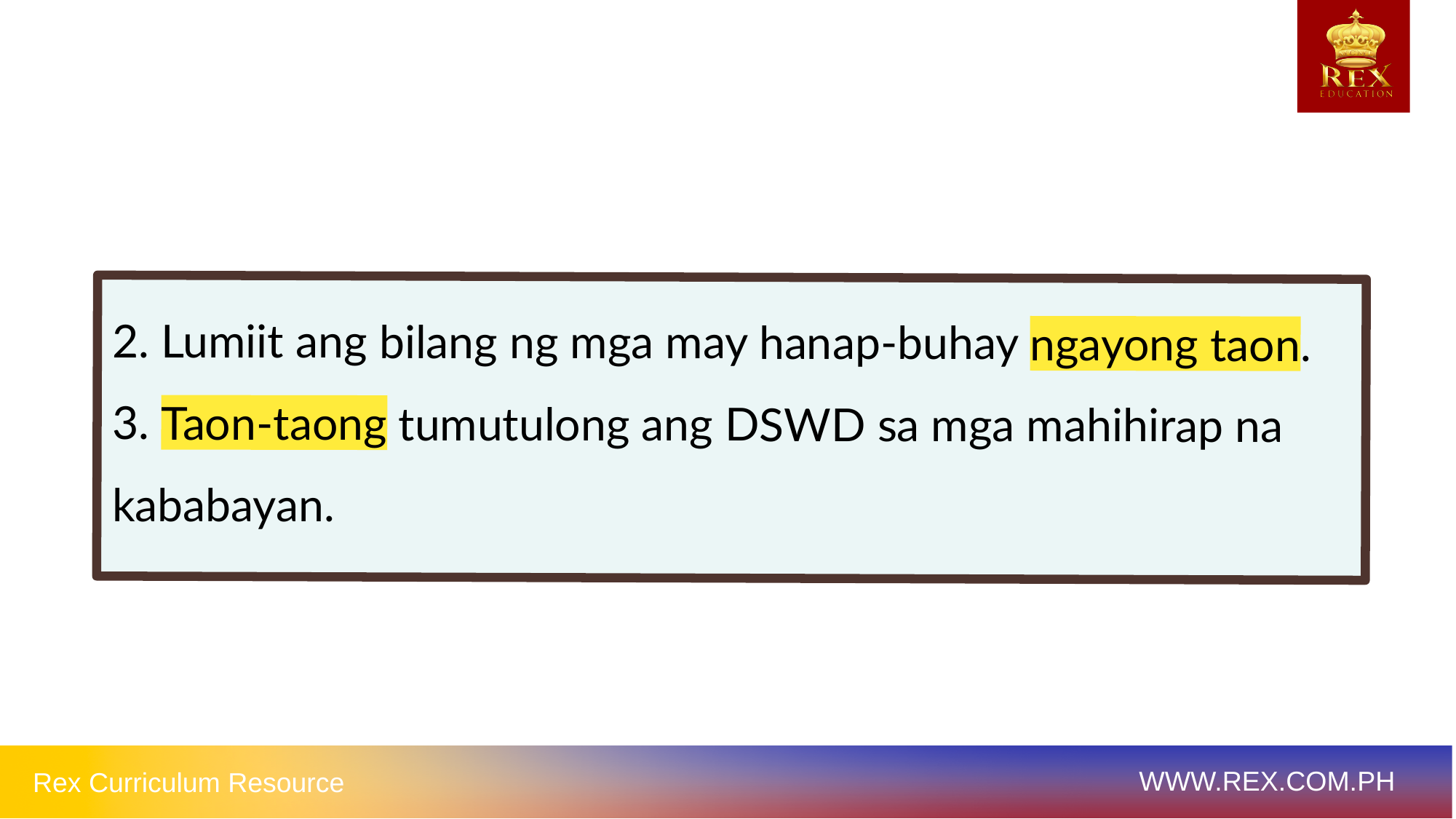

2. Lumiit ang bilang ng mga may hanap-buhay ngayong taon.
3. Taon-taong tumutulong ang DSWD sa mga mahihirap na
kababayan.